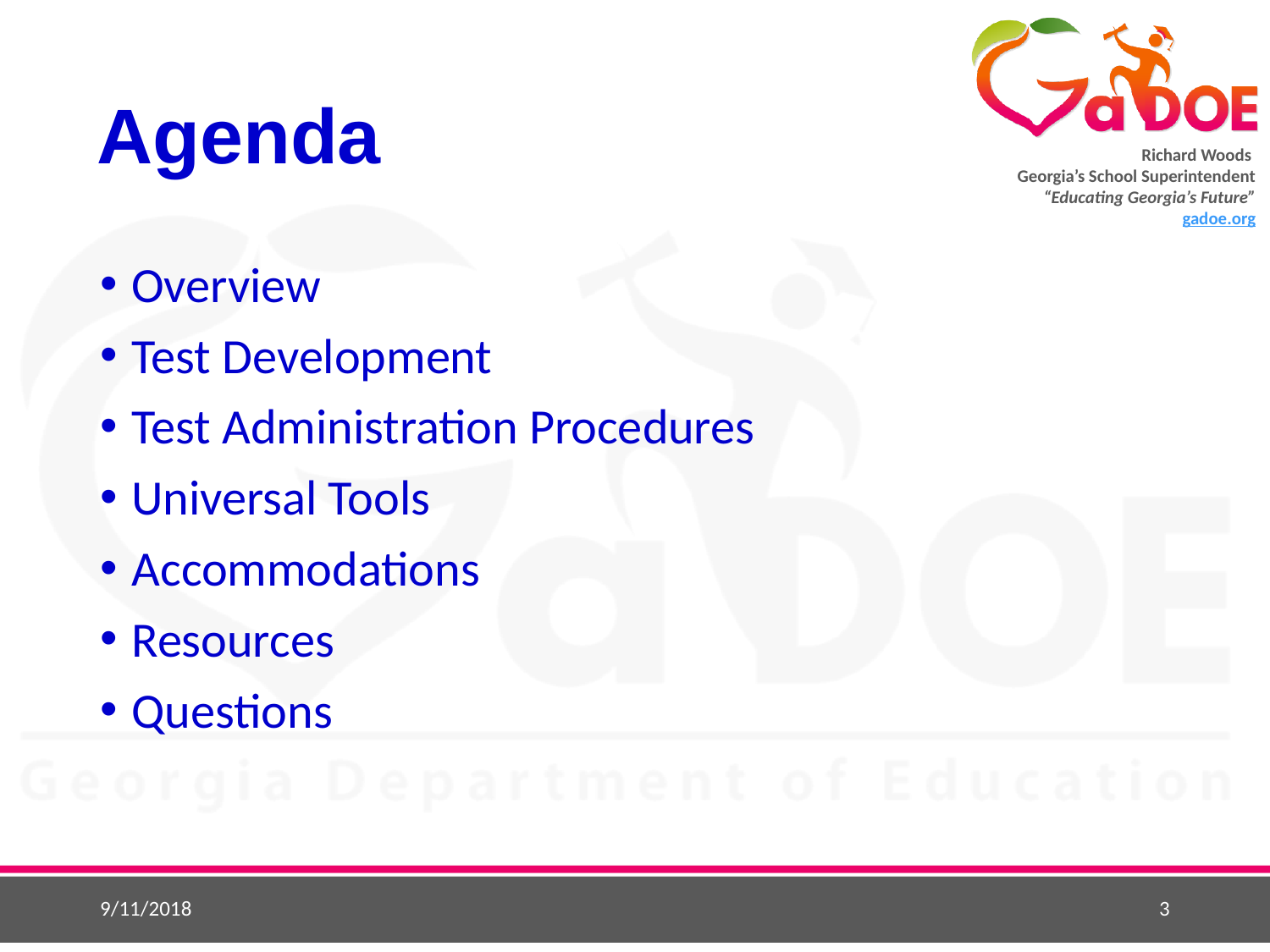

# Agenda
Overview
Test Development
Test Administration Procedures
Universal Tools
Accommodations
Resources
Questions
9/11/2018
3